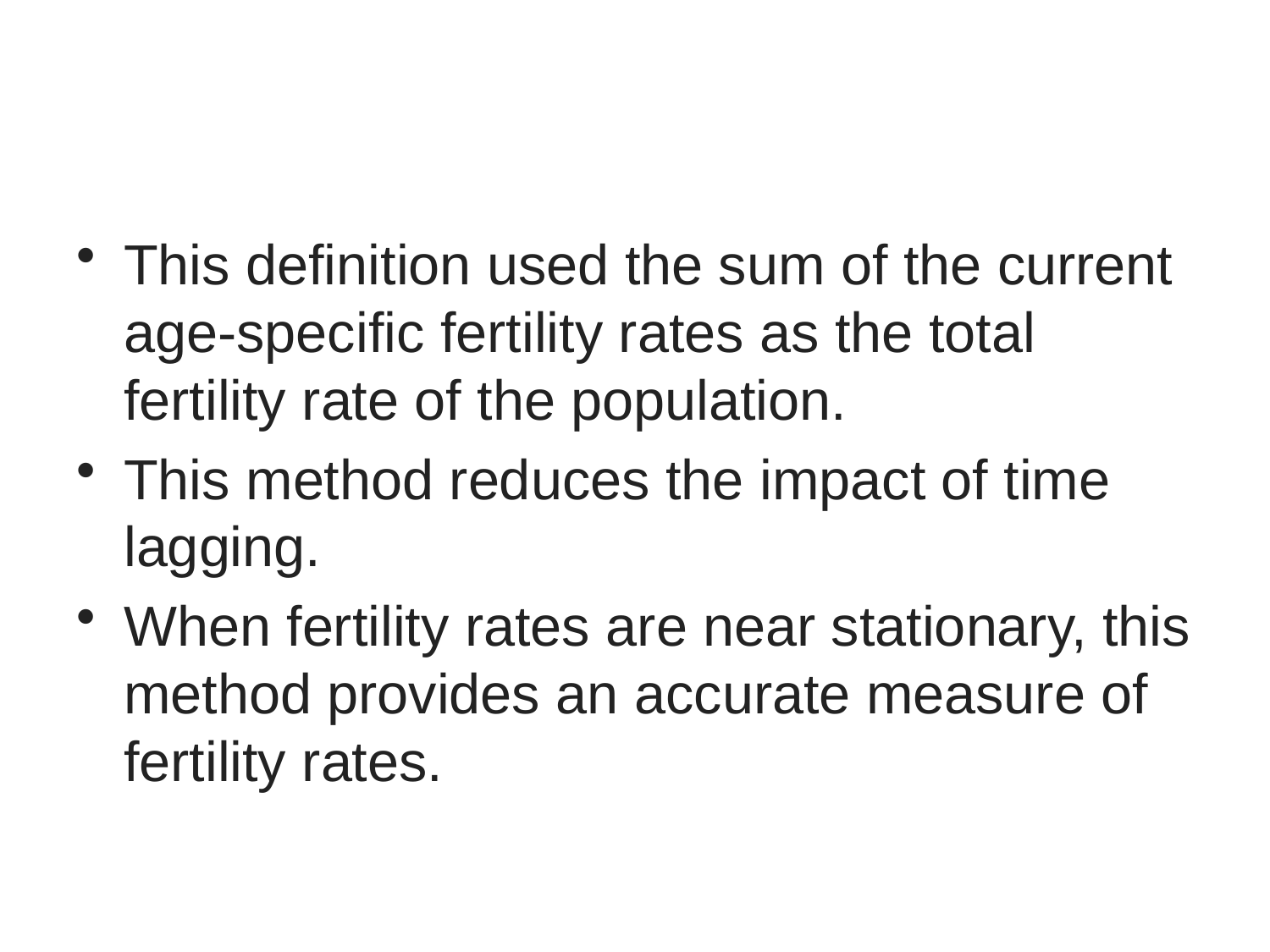

#
This definition used the sum of the current age-specific fertility rates as the total fertility rate of the population.
This method reduces the impact of time lagging.
When fertility rates are near stationary, this method provides an accurate measure of fertility rates.